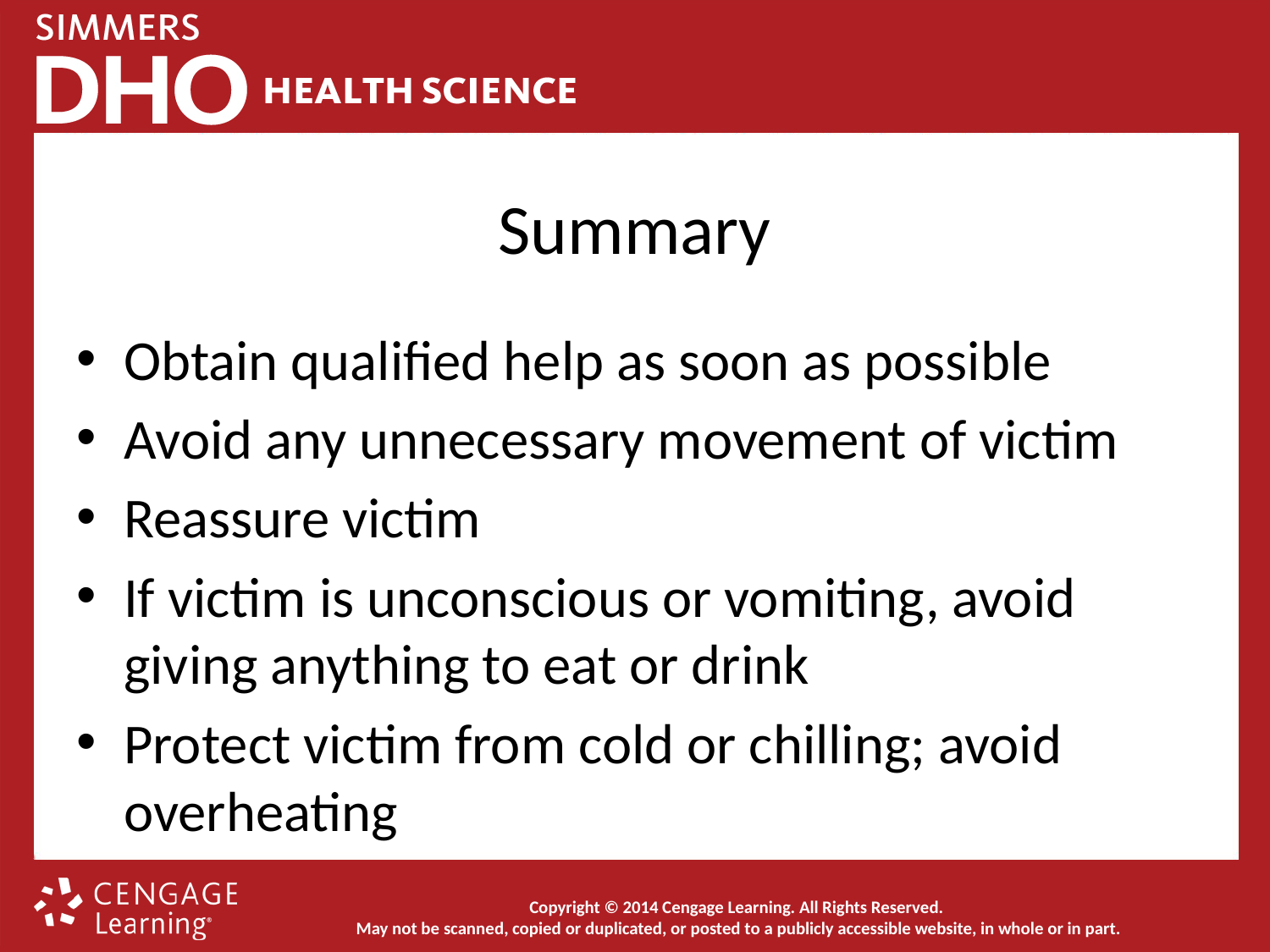

# Summary
Obtain qualified help as soon as possible
Avoid any unnecessary movement of victim
Reassure victim
If victim is unconscious or vomiting, avoid giving anything to eat or drink
Protect victim from cold or chilling; avoid overheating